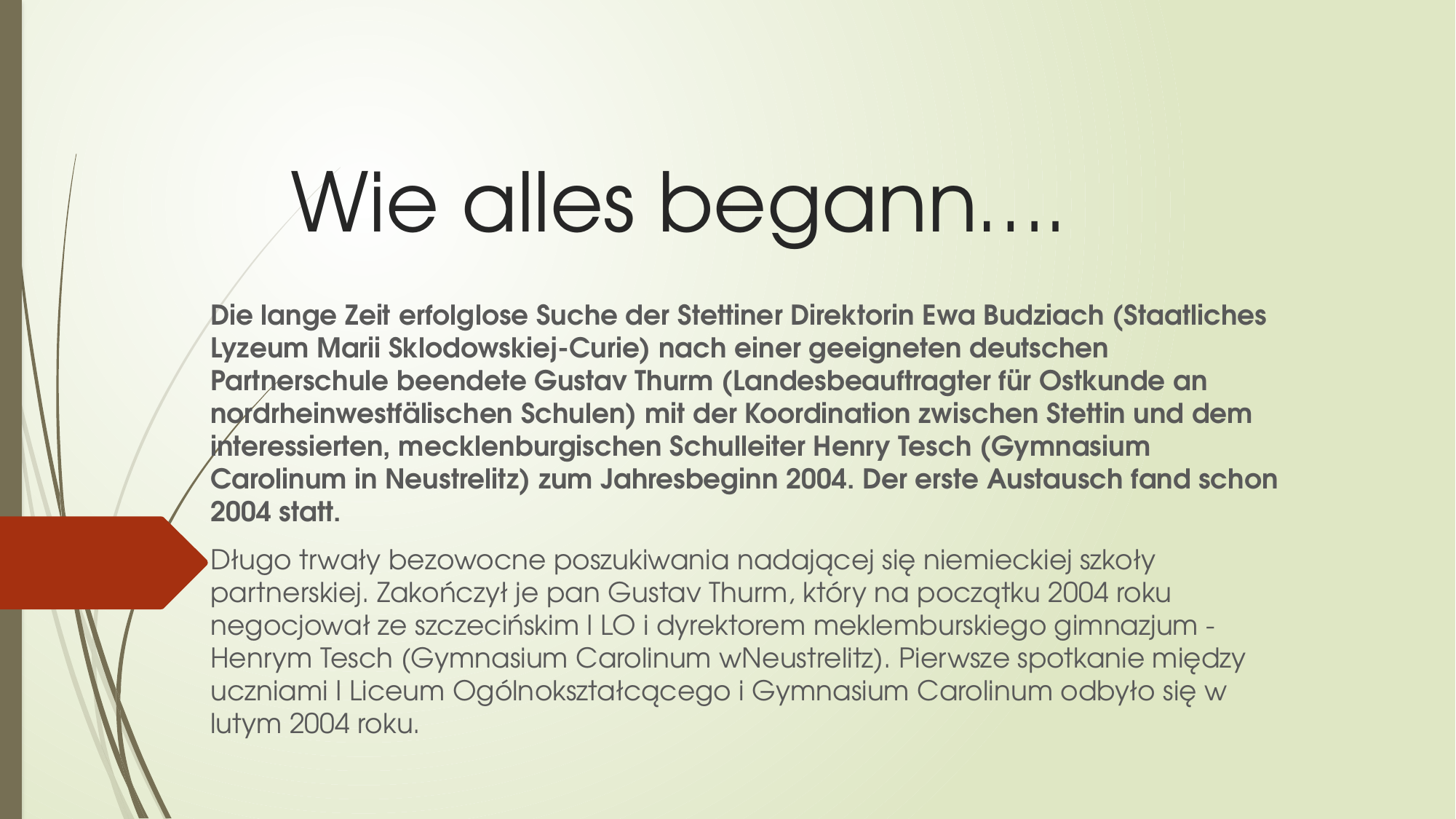

# Wie alles begann….
Die lange Zeit erfolglose Suche der Stettiner Direktorin Ewa Budziach (Staatliches Lyzeum Marii Sklodowskiej-Curie) nach einer geeigneten deutschen Partnerschule beendete Gustav Thurm (Landesbeauftragter für Ostkunde an nordrheinwestfälischen Schulen) mit der Koordination zwischen Stettin und dem interessierten, mecklenburgischen Schulleiter Henry Tesch (Gymnasium Carolinum in Neustrelitz) zum Jahresbeginn 2004. Der erste Austausch fand schon 2004 statt.
Długo trwały bezowocne poszukiwania nadającej się niemieckiej szkoły partnerskiej. Zakończył je pan Gustav Thurm, który na początku 2004 roku negocjował ze szczecińskim I LO i dyrektorem meklemburskiego gimnazjum - Henrym Tesch (Gymnasium Carolinum wNeustrelitz). Pierwsze spotkanie między uczniami I Liceum Ogólnokształcącego i Gymnasium Carolinum odbyło się w lutym 2004 roku.